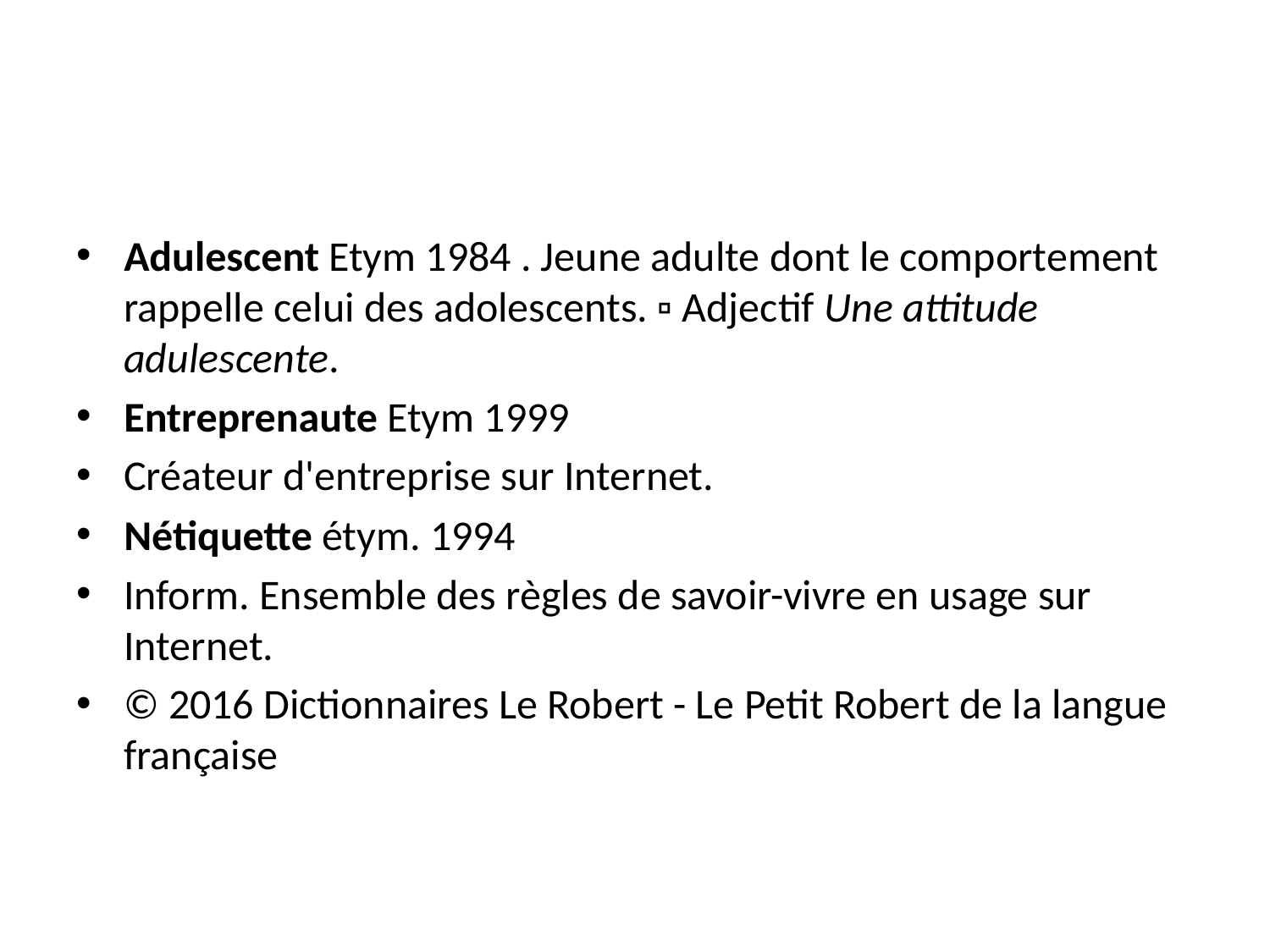

#
Adulescent Etym 1984 . Jeune adulte dont le comportement rappelle celui des adolescents. ▫ Adjectif Une attitude adulescente.
Entreprenaute Etym 1999
Créateur d'entreprise sur Internet.
Nétiquette étym. 1994
Inform. Ensemble des règles de savoir-vivre en usage sur Internet.
© 2016 Dictionnaires Le Robert - Le Petit Robert de la langue française